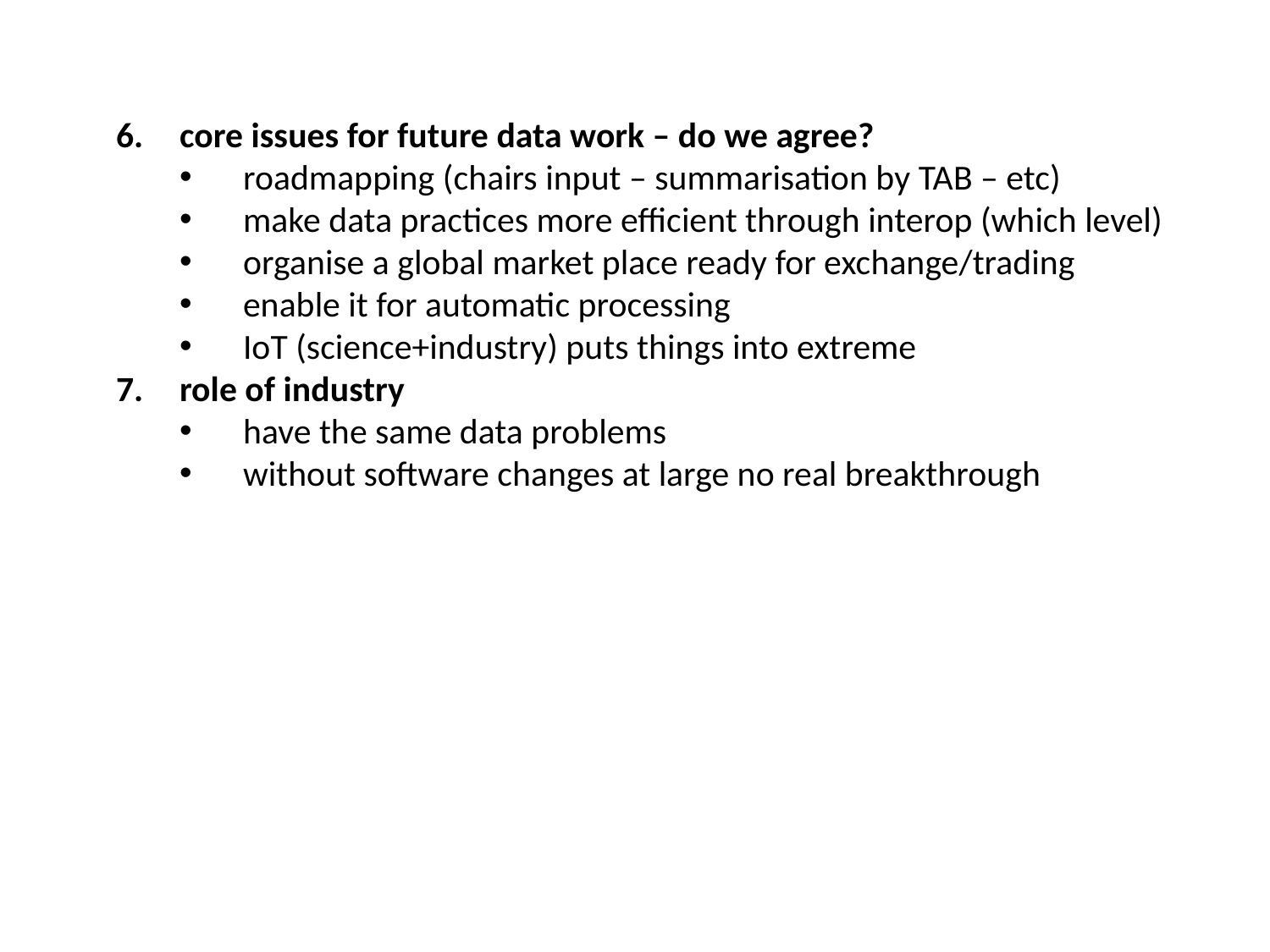

core issues for future data work – do we agree?
roadmapping (chairs input – summarisation by TAB – etc)
make data practices more efficient through interop (which level)
organise a global market place ready for exchange/trading
enable it for automatic processing
IoT (science+industry) puts things into extreme
role of industry
have the same data problems
without software changes at large no real breakthrough